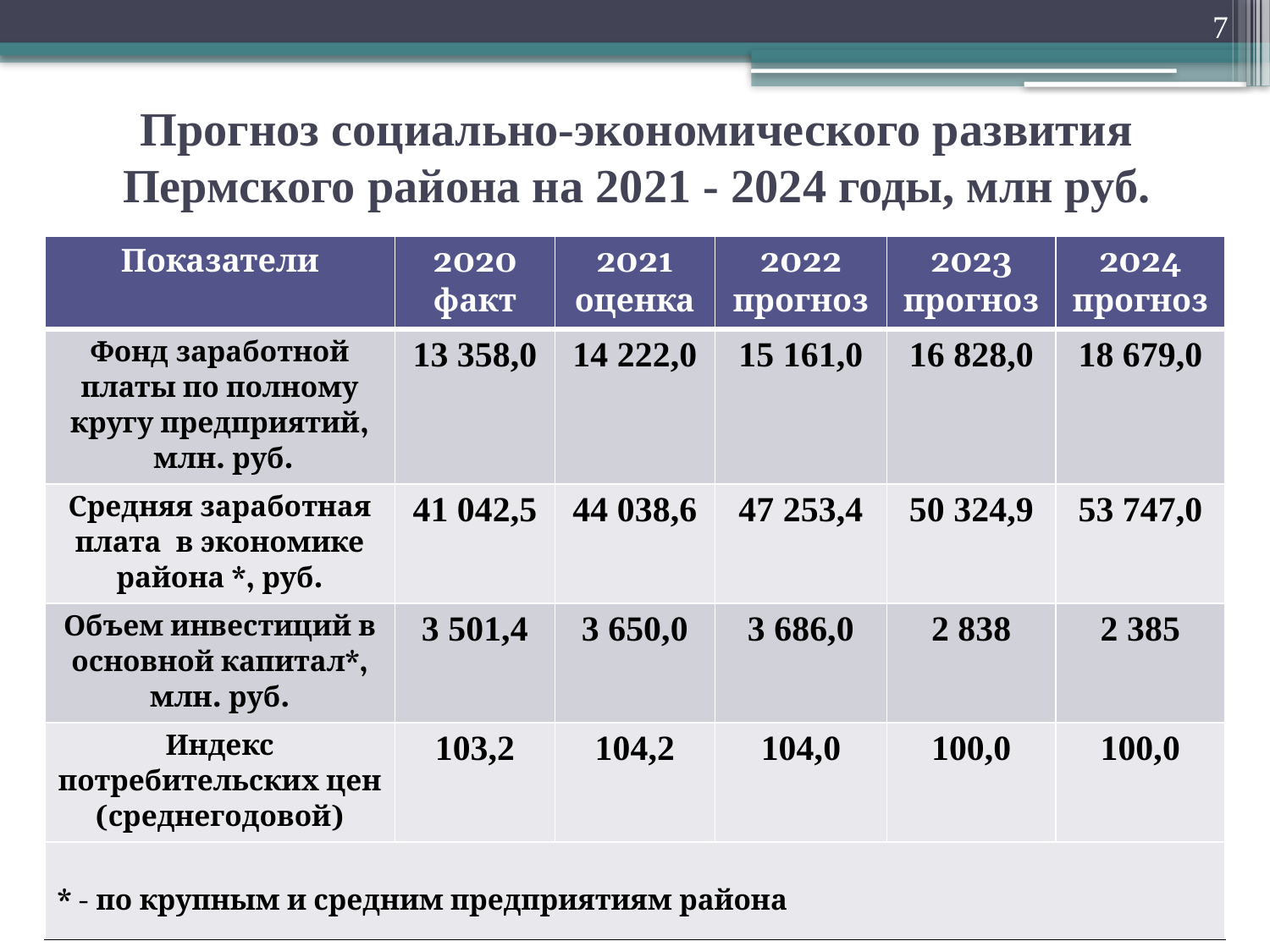

7
# Прогноз социально-экономического развития Пермского района на 2021 - 2024 годы, млн руб.
| Показатели | 2020 факт | 2021 оценка | 2022 прогноз | 2023 прогноз | 2024 прогноз |
| --- | --- | --- | --- | --- | --- |
| Фонд заработной платы по полному кругу предприятий, млн. руб. | 13 358,0 | 14 222,0 | 15 161,0 | 16 828,0 | 18 679,0 |
| Средняя заработная плата в экономике района \*, руб. | 41 042,5 | 44 038,6 | 47 253,4 | 50 324,9 | 53 747,0 |
| Объем инвестиций в основной капитал\*, млн. руб. | 3 501,4 | 3 650,0 | 3 686,0 | 2 838 | 2 385 |
| Индекс потребительских цен (среднегодовой) | 103,2 | 104,2 | 104,0 | 100,0 | 100,0 |
| \* - по крупным и средним предприятиям района |  |  |  |  |  |